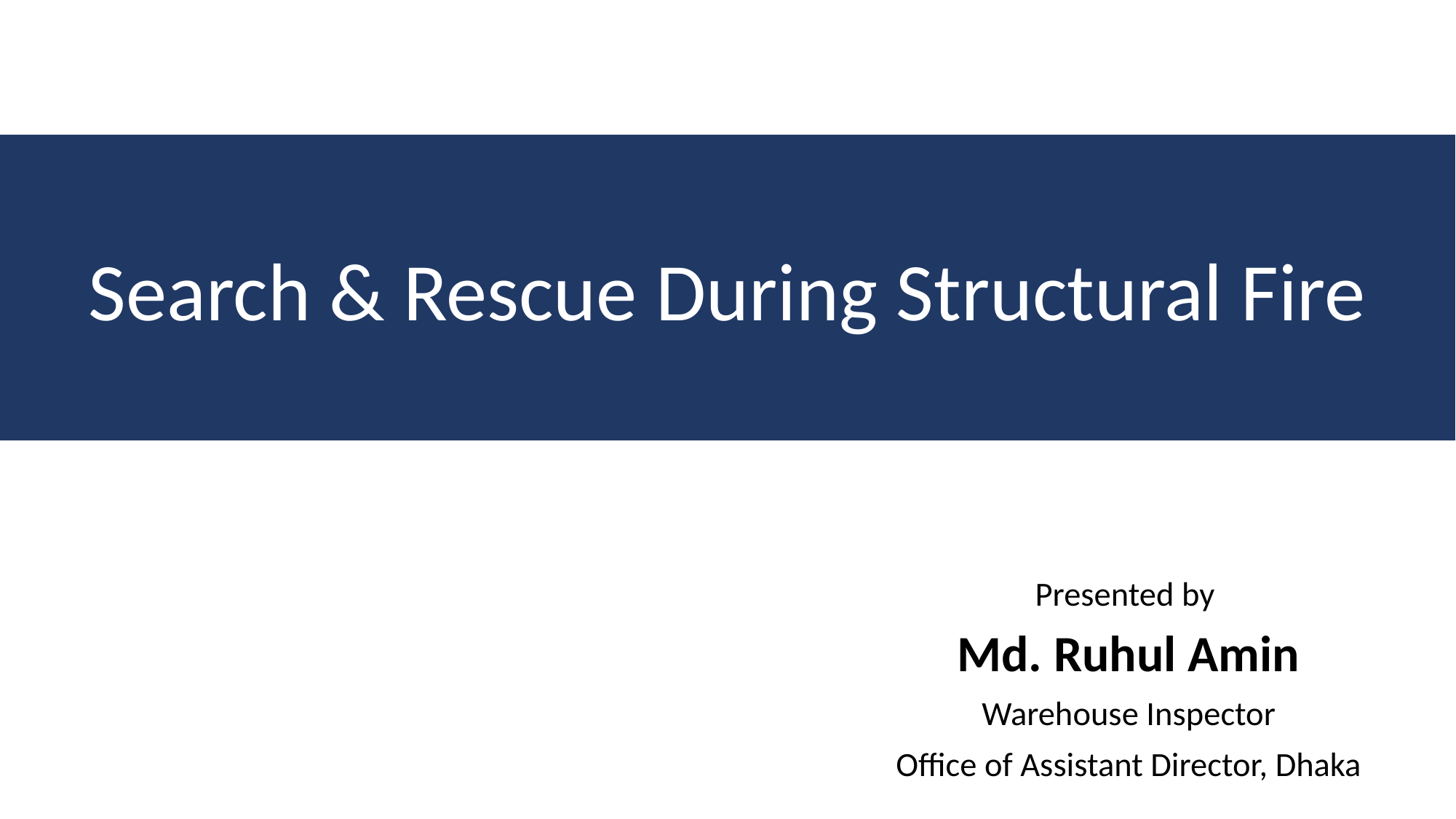

Search & Rescue During Structural Fire

Presented by
Md. Ruhul Amin
Warehouse Inspector
Office of Assistant Director, Dhaka